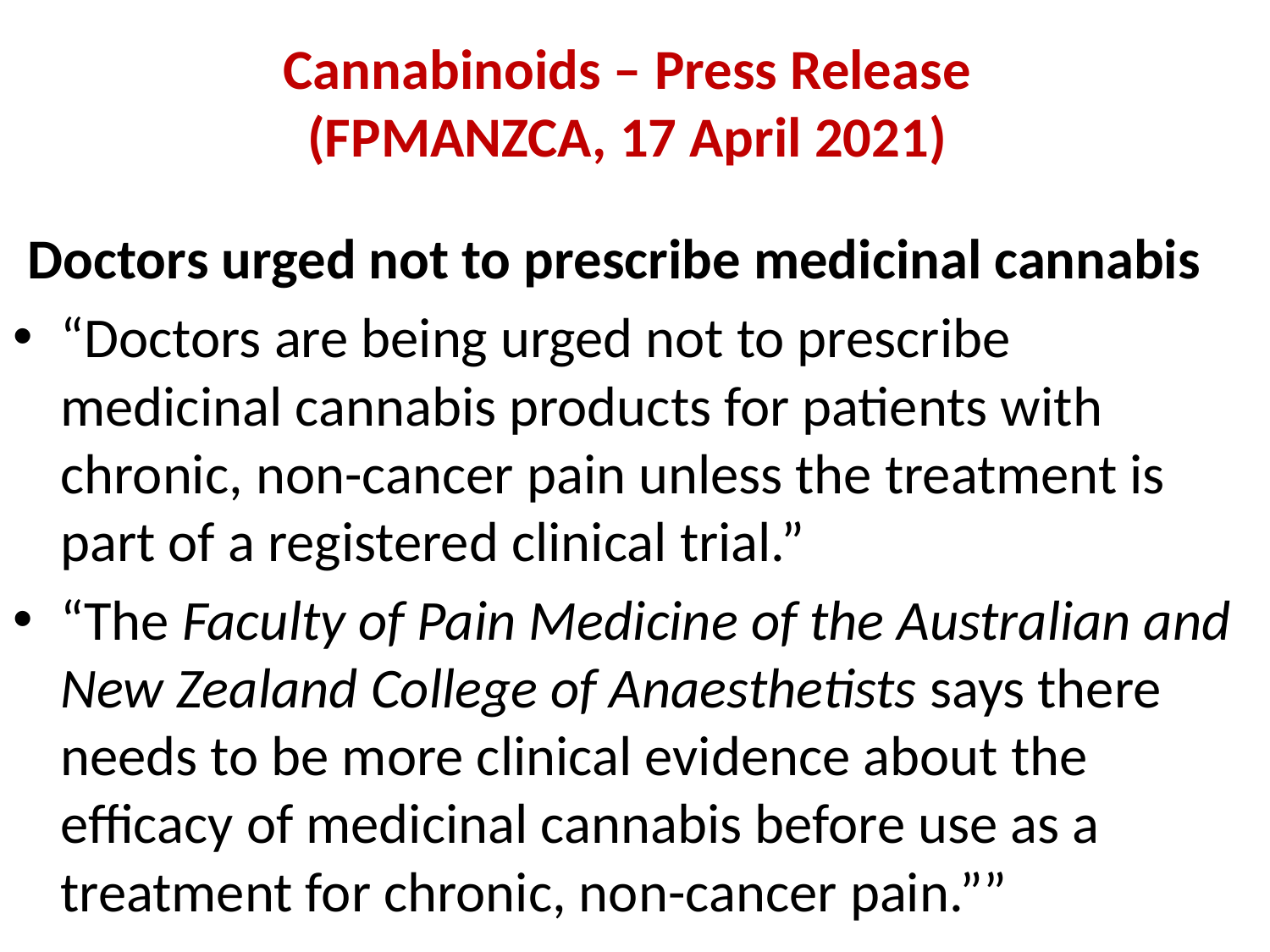

# Cannabinoids – Press Release (FPMANZCA, 17 April 2021)
Doctors urged not to prescribe medicinal cannabis
“Doctors are being urged not to prescribe medicinal cannabis products for patients with chronic, non-cancer pain unless the treatment is part of a registered clinical trial.”
“The Faculty of Pain Medicine of the Australian and New Zealand College of Anaesthetists says there needs to be more clinical evidence about the efficacy of medicinal cannabis before use as a treatment for chronic, non-cancer pain.””